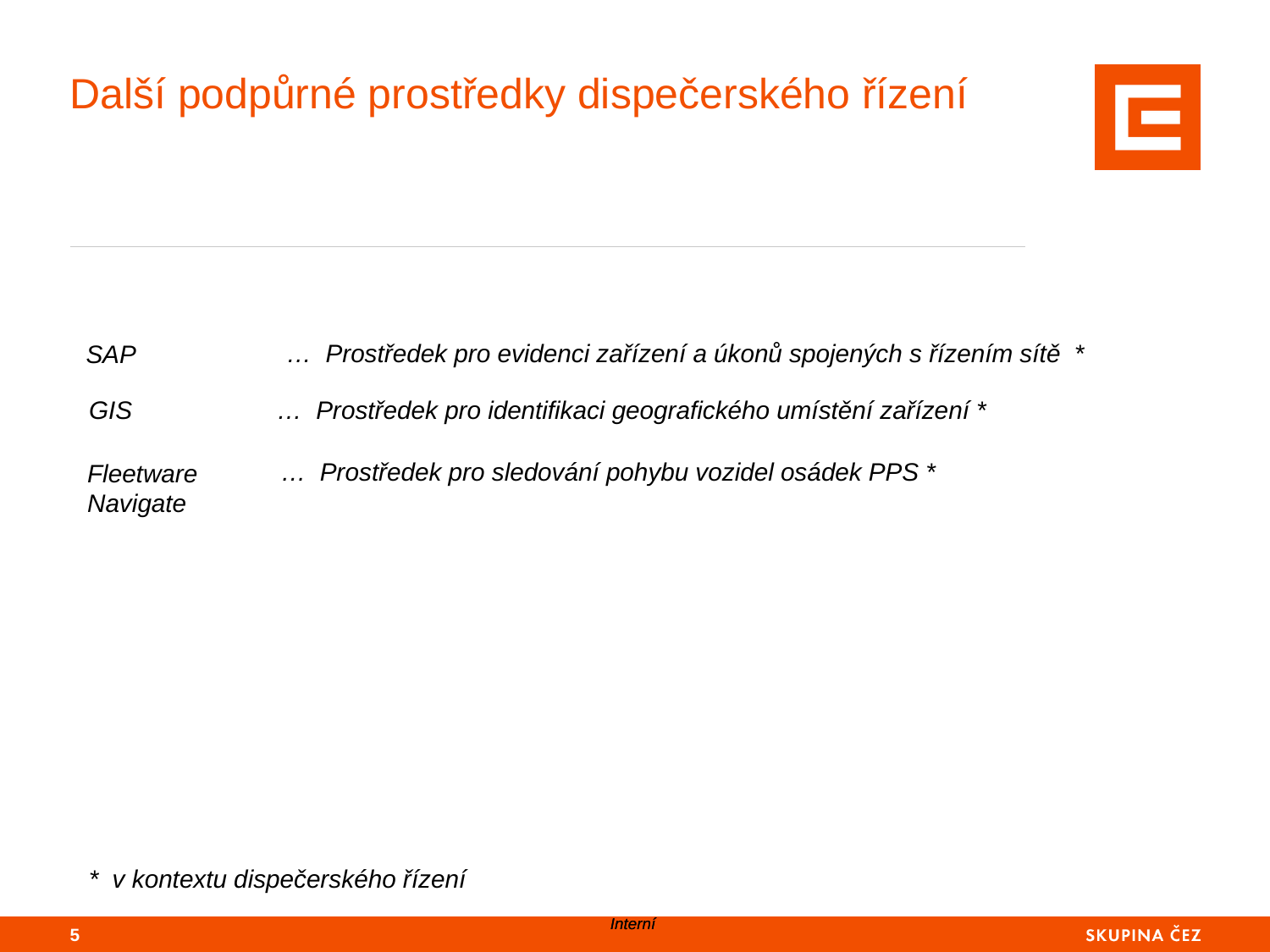

# Další podpůrné prostředky dispečerského řízení
…  Prostředek pro evidenci zařízení a úkonů spojených s řízením sítě  *
SAP
GIS
…  Prostředek pro identifikaci geografického umístění zařízení *
…  Prostředek pro sledování pohybu vozidel osádek PPS *
Fleetware Navigate
*  v kontextu dispečerského řízení
5